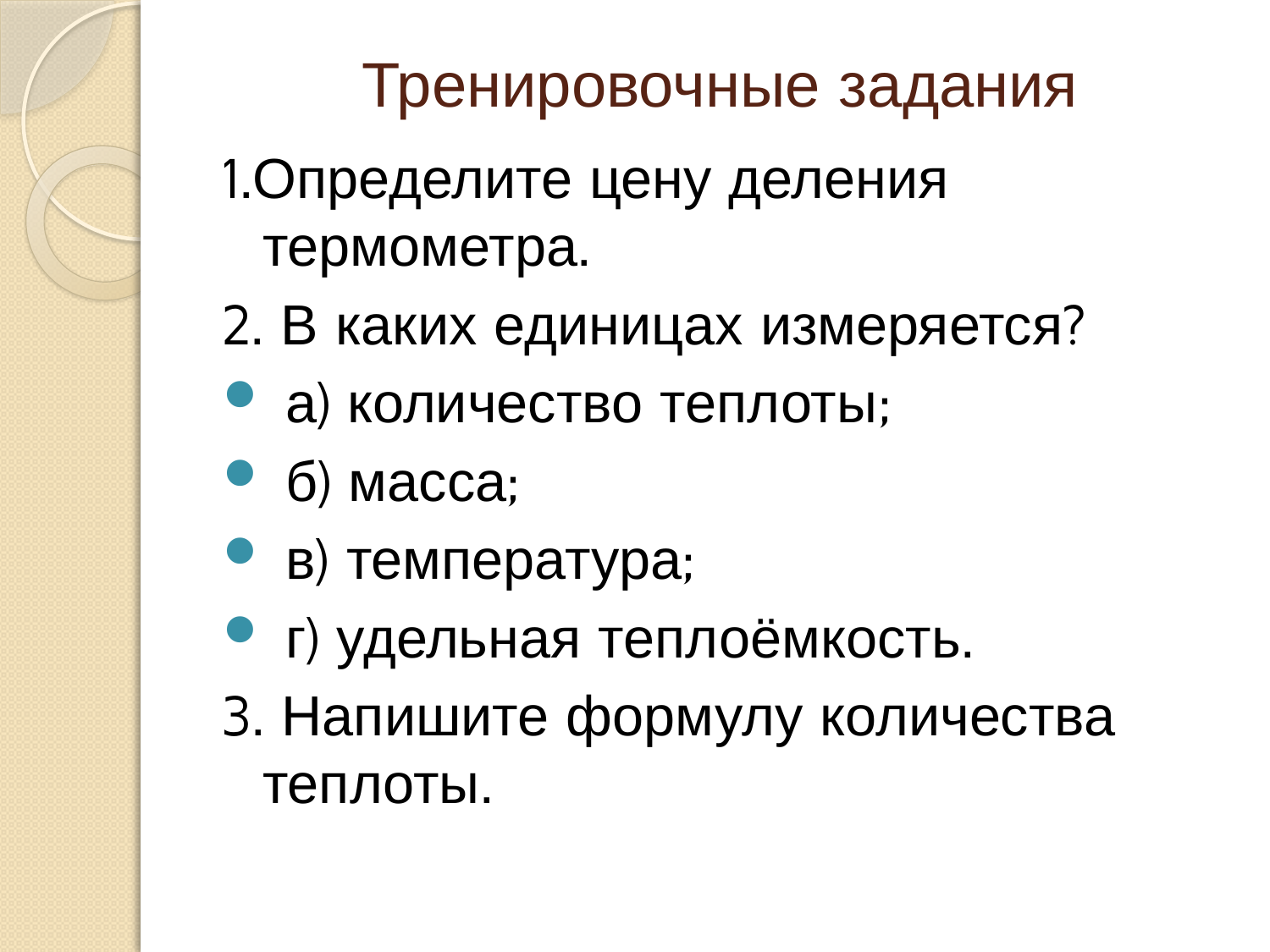

# Тренировочные задания
1.Определите цену деления термометра.
2. В каких единицах измеряется?
 а) количество теплоты;
 б) масса;
 в) температура;
 г) удельная теплоёмкость.
3. Напишите формулу количества теплоты.